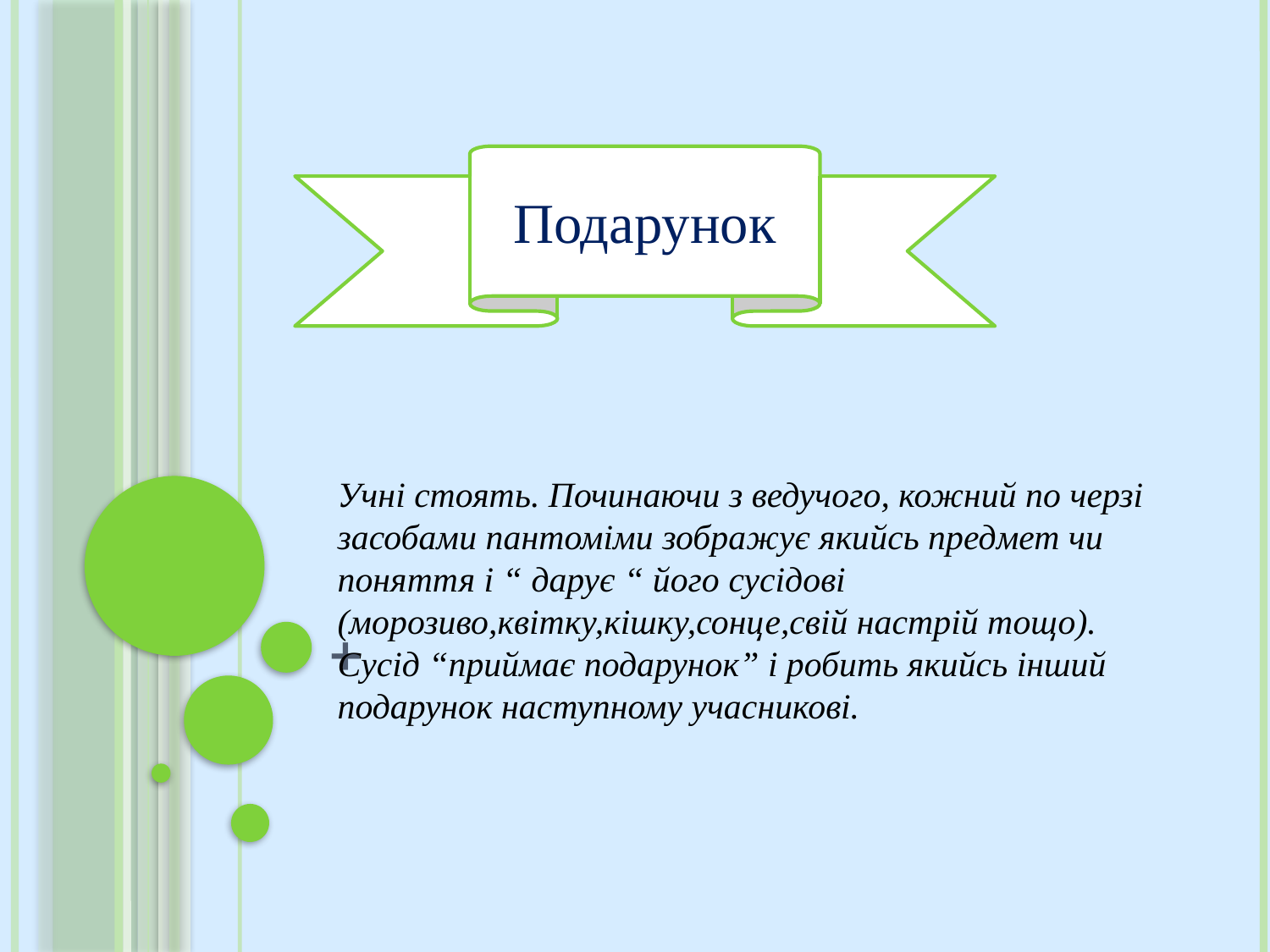

Подарунок
# +
Учні стоять. Починаючи з ведучого, кожний по черзі засобами пантоміми зображує якийсь предмет чи поняття і “ дарує “ його сусідові (морозиво,квітку,кішку,сонце,свій настрій тощо). Сусід “приймає подарунок” і робить якийсь інший подарунок наступному учасникові.